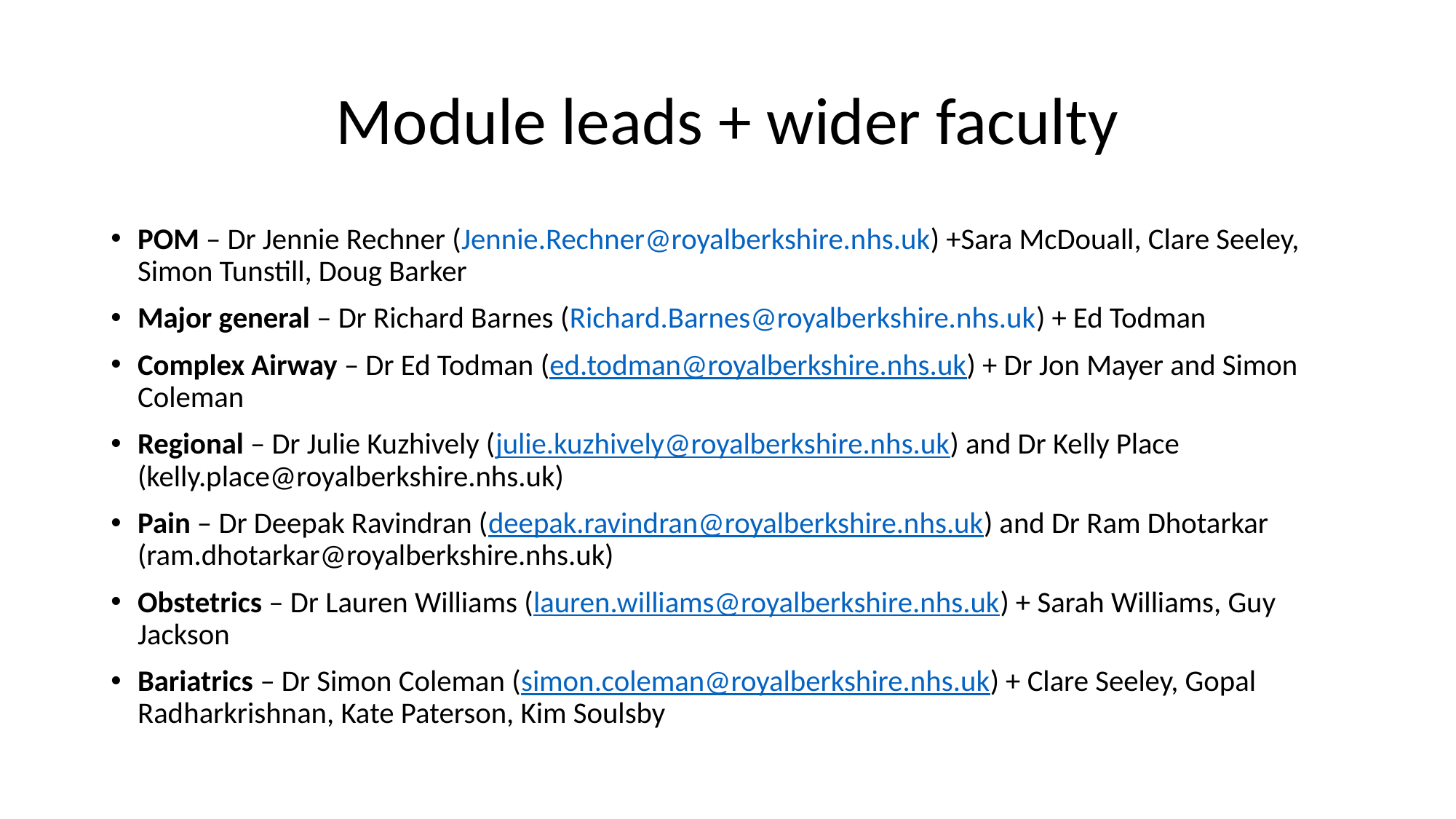

# Module leads + wider faculty
POM – Dr Jennie Rechner (Jennie.Rechner@royalberkshire.nhs.uk) +Sara McDouall, Clare Seeley, Simon Tunstill, Doug Barker
Major general – Dr Richard Barnes (Richard.Barnes@royalberkshire.nhs.uk) + Ed Todman
Complex Airway – Dr Ed Todman (ed.todman@royalberkshire.nhs.uk) + Dr Jon Mayer and Simon Coleman
Regional – Dr Julie Kuzhively (julie.kuzhively@royalberkshire.nhs.uk) and Dr Kelly Place (kelly.place@royalberkshire.nhs.uk)
Pain – Dr Deepak Ravindran (deepak.ravindran@royalberkshire.nhs.uk) and Dr Ram Dhotarkar (ram.dhotarkar@royalberkshire.nhs.uk)
Obstetrics – Dr Lauren Williams (lauren.williams@royalberkshire.nhs.uk) + Sarah Williams, Guy Jackson
Bariatrics – Dr Simon Coleman (simon.coleman@royalberkshire.nhs.uk) + Clare Seeley, Gopal Radharkrishnan, Kate Paterson, Kim Soulsby